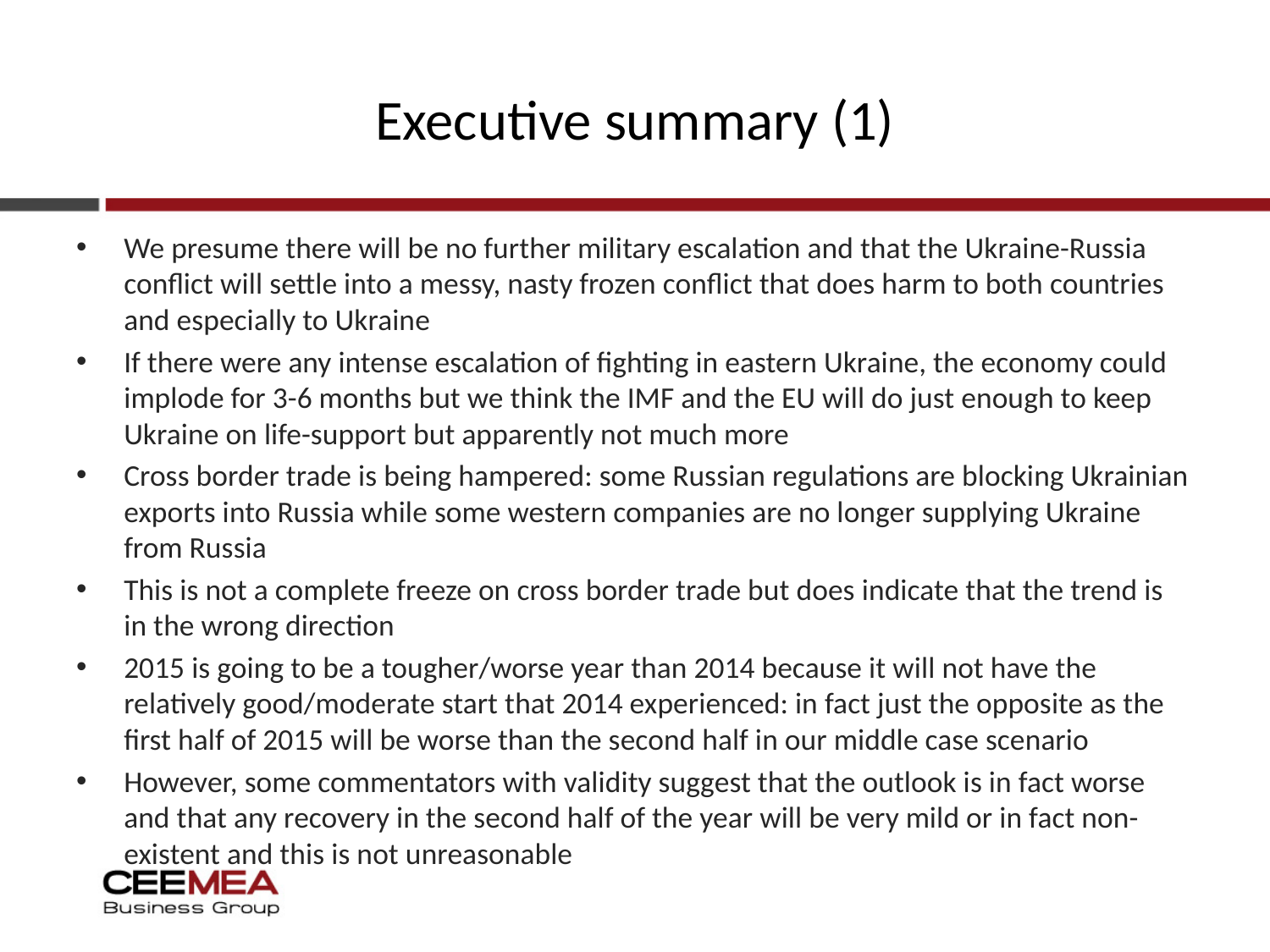

# Executive summary (1)
We presume there will be no further military escalation and that the Ukraine-Russia conflict will settle into a messy, nasty frozen conflict that does harm to both countries and especially to Ukraine
If there were any intense escalation of fighting in eastern Ukraine, the economy could implode for 3-6 months but we think the IMF and the EU will do just enough to keep Ukraine on life-support but apparently not much more
Cross border trade is being hampered: some Russian regulations are blocking Ukrainian exports into Russia while some western companies are no longer supplying Ukraine from Russia
This is not a complete freeze on cross border trade but does indicate that the trend is in the wrong direction
2015 is going to be a tougher/worse year than 2014 because it will not have the relatively good/moderate start that 2014 experienced: in fact just the opposite as the first half of 2015 will be worse than the second half in our middle case scenario
However, some commentators with validity suggest that the outlook is in fact worse and that any recovery in the second half of the year will be very mild or in fact non-existent and this is not unreasonable